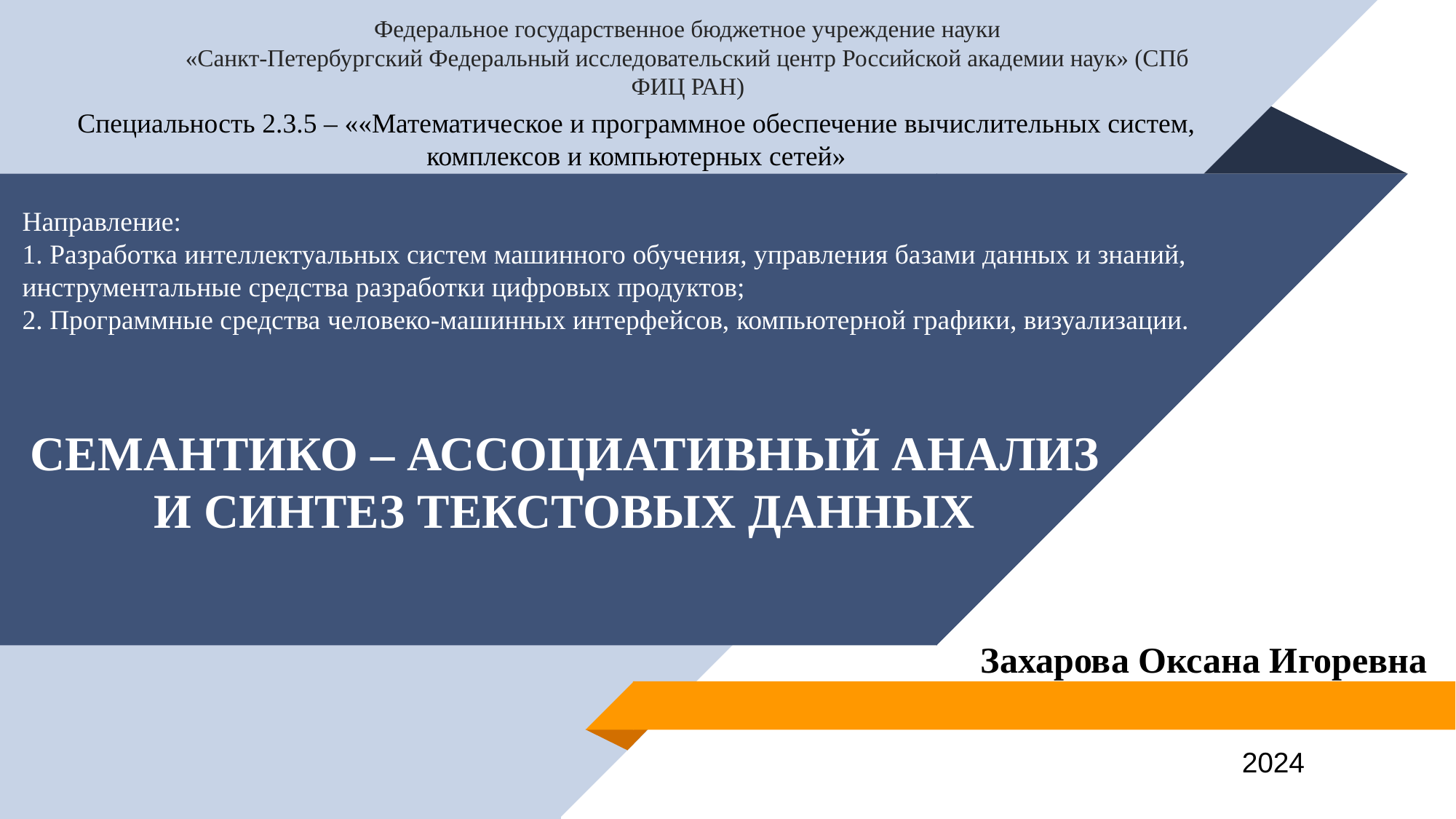

Федеральное государственное бюджетное учреждение науки
«Санкт-Петербургский Федеральный исследовательский центр Российской академии наук» (СПб ФИЦ РАН)
Специальность 2.3.5 – ««Математическое и программное обеспечение вычислительных систем, комплексов и компьютерных сетей»

Направление:
1. Разработка интеллектуальных систем машинного обучения, управления базами данных и знаний, инструментальные средства разработки цифровых продуктов;
2. Программные средства человеко-машинных интерфейсов, компьютерной графики, визуализации.
СЕМАНТИКО – АССОЦИАТИВНЫЙ АНАЛИЗ
И СИНТЕЗ ТЕКСТОВЫХ ДАННЫХ
Захарова Оксана Игоревна

2024